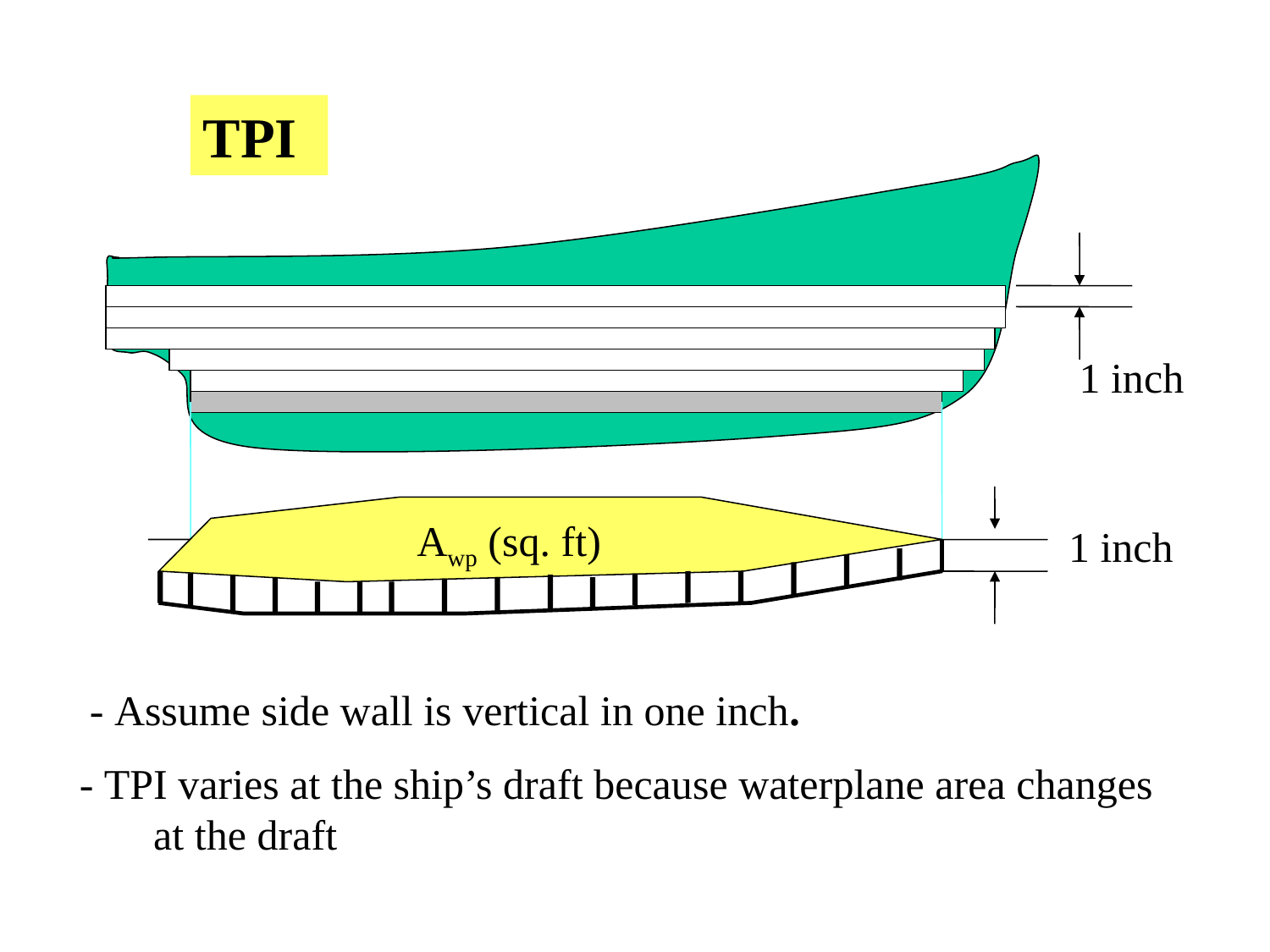

TPI

1 inch

Awp (sq. ft)
1 inch

- Assume side wall is vertical in one inch.
- TPI varies at the ship’s draft because waterplane area changes
       at the draft